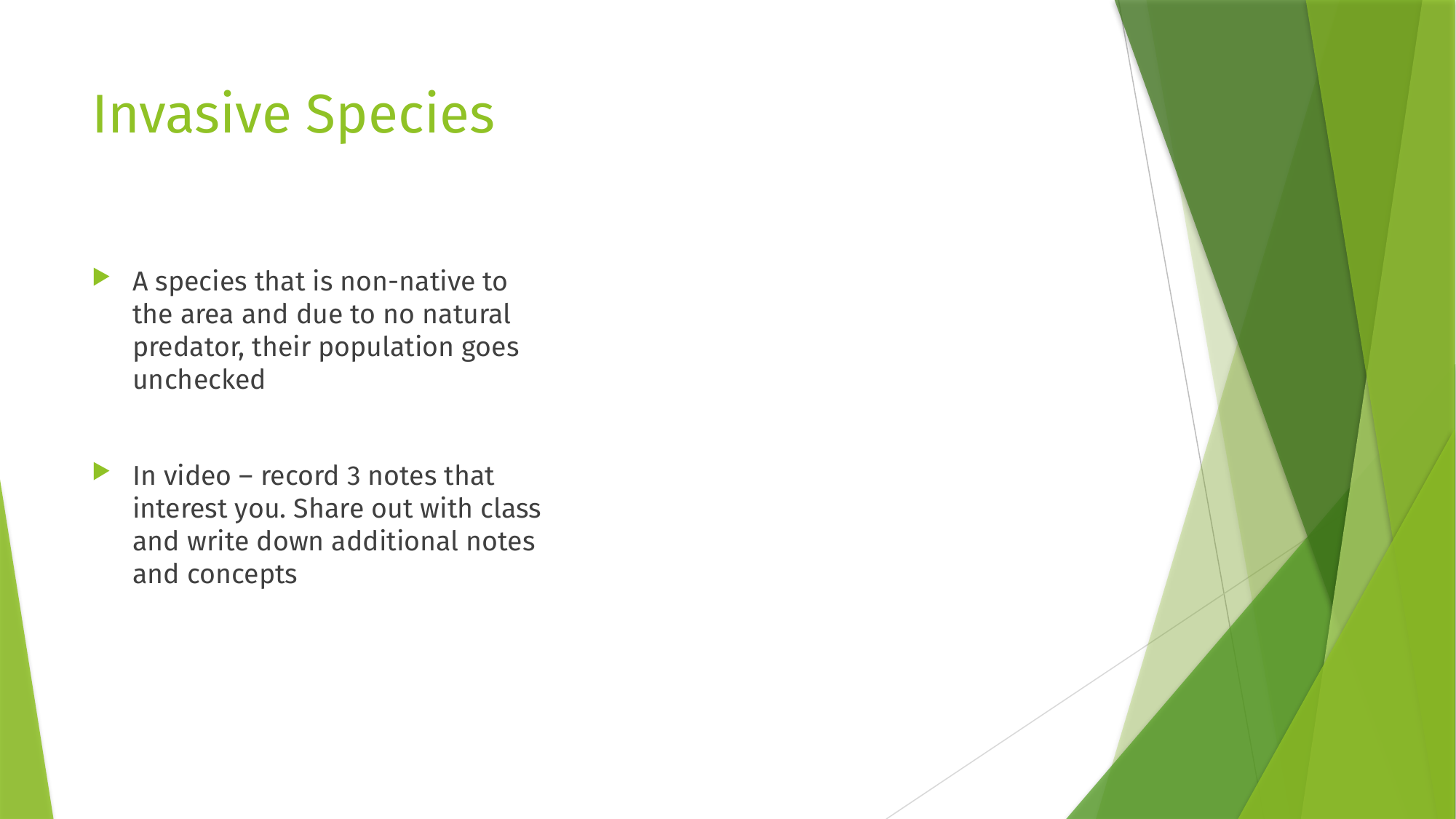

# Invasive Species
A species that is non-native to the area and due to no natural predator, their population goes unchecked

In video – record 3 notes that interest you. Share out with class and write down additional notes and concepts